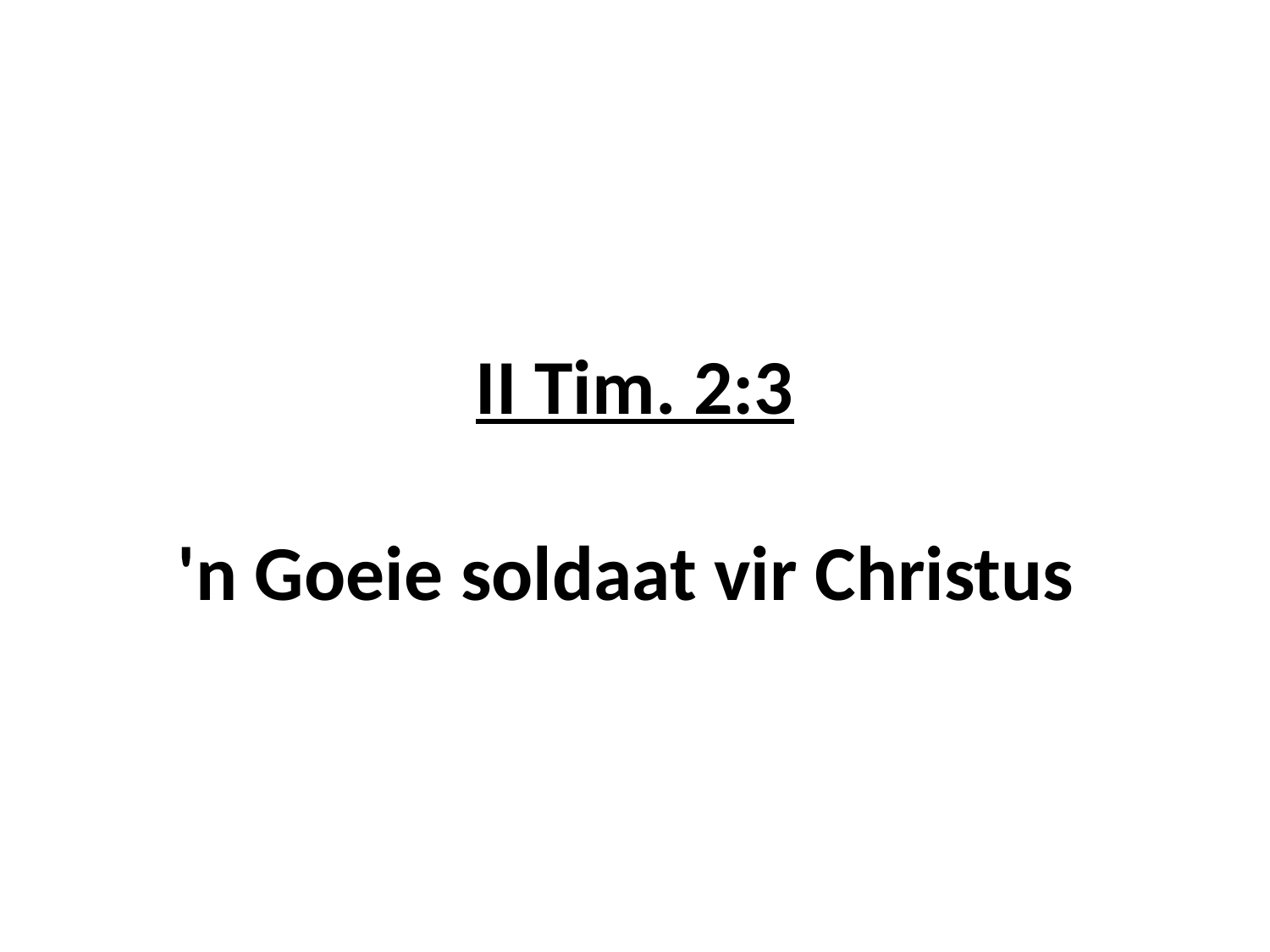

# II Tim. 2:3 'n Goeie soldaat vir Christus